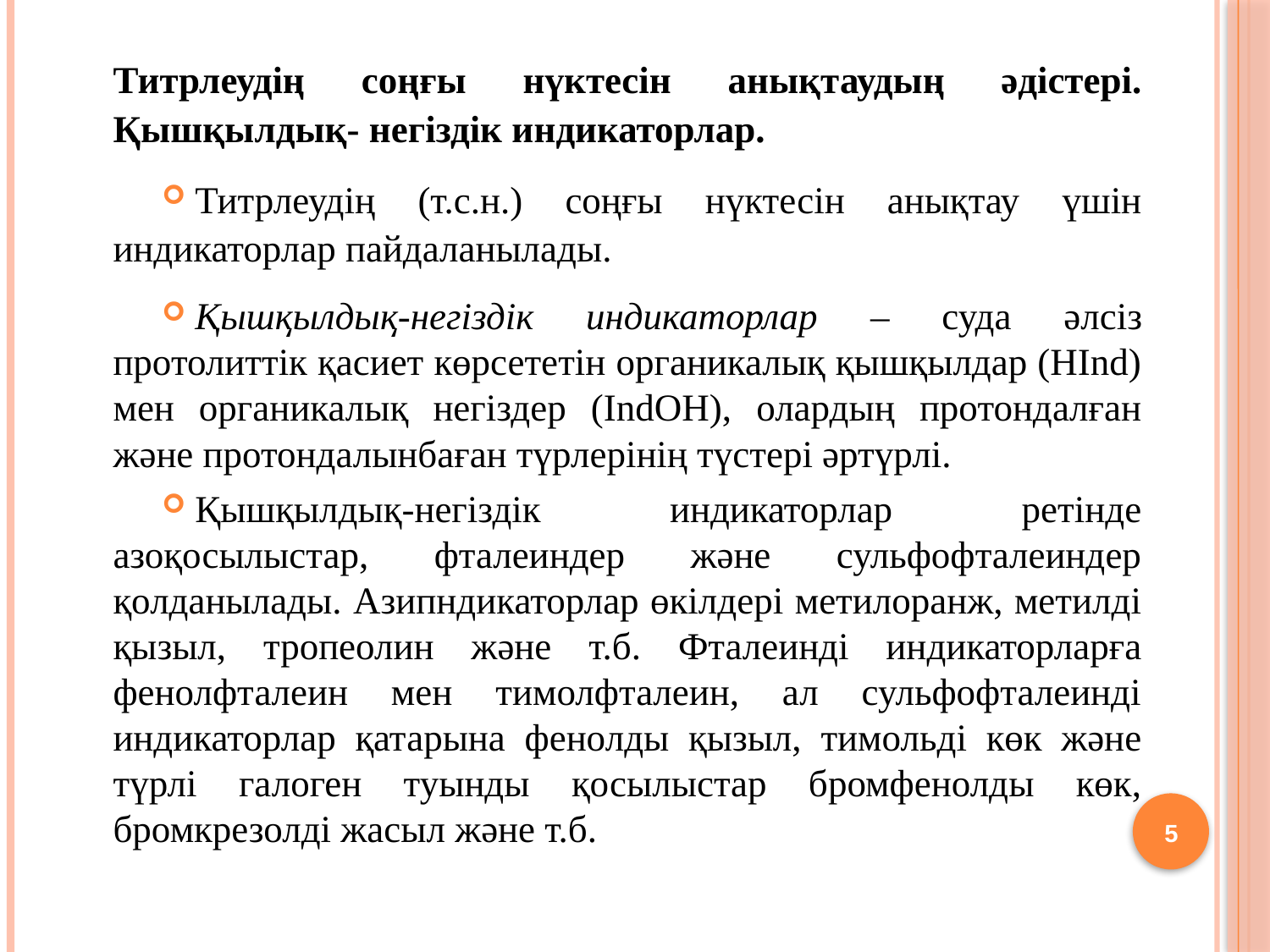

Титрлеудің соңғы нүктесін анықтаудың әдістері. Қышқылдық- негіздік индикаторлар.
Титрлеудің (т.с.н.) соңғы нүктесін анықтау үшін индикаторлар пайдаланылады.
Қышқылдық-негіздік индикаторлар – суда әлсіз протолиттік қасиет көрсететін органикалық қышқылдар (HInd) мен органикалық негіздер (IndОН), олардың протондалған және протондалынбаған түрлерінің түстері әртүрлі.
Қышқылдық-негіздік индикаторлар ретінде азоқосылыстар, фталеиндер және сульфофталеиндер қолданылады. Азипндикаторлар өкілдері метилоранж, метилді қызыл, тропеолин және т.б. Фталеинді индикаторларға фенолфталеин мен тимолфталеин, ал сульфофталеинді индикаторлар қатарына фенолды қызыл, тимольді көк және түрлі галоген туынды қосылыстар бромфенолды көк, бромкрезолді жасыл және т.б.

5